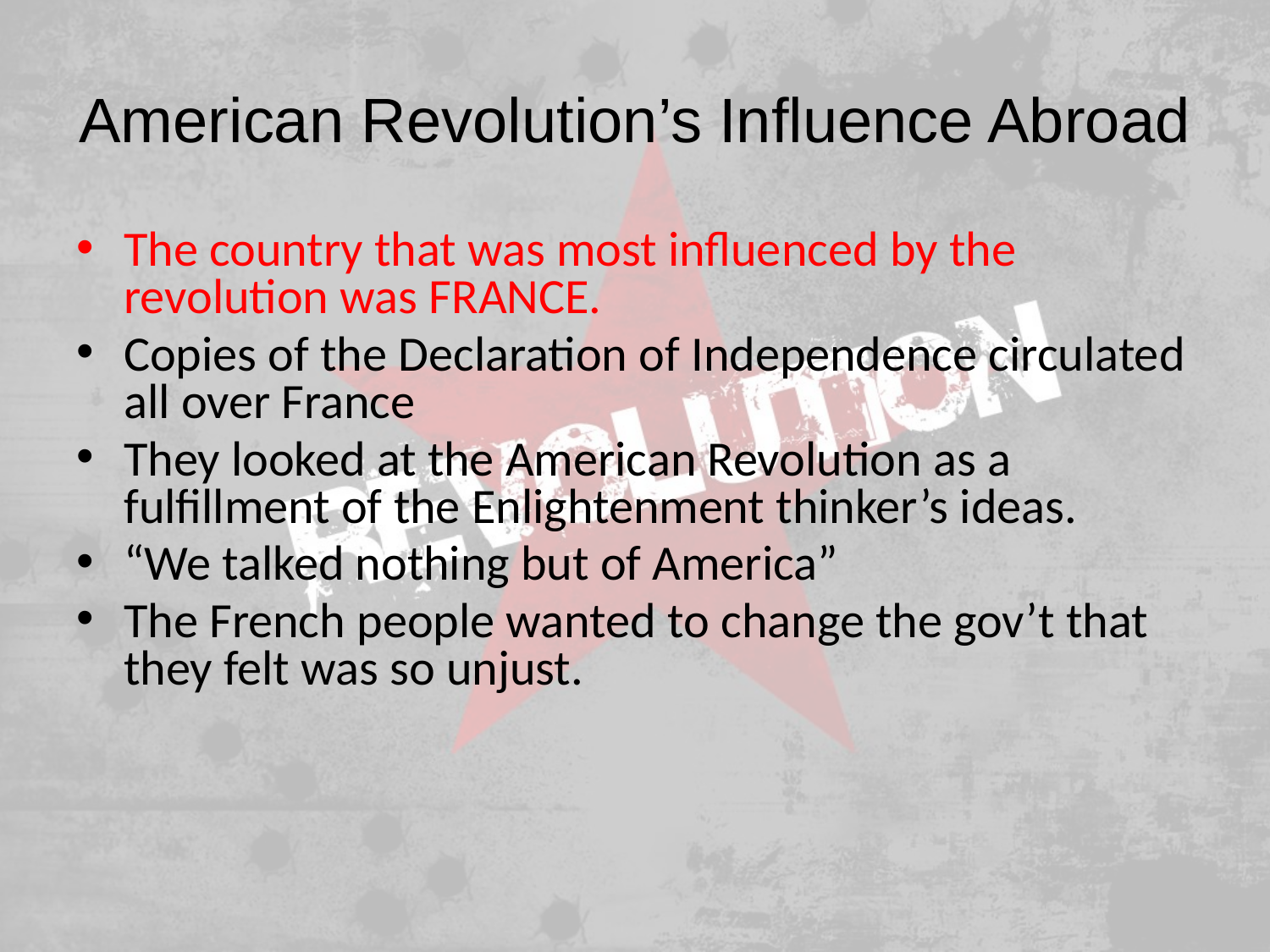

# American Revolution’s Influence Abroad
The country that was most influenced by the revolution was FRANCE.
Copies of the Declaration of Independence circulated all over France
They looked at the American Revolution as a fulfillment of the Enlightenment thinker’s ideas.
“We talked nothing but of America”
The French people wanted to change the gov’t that they felt was so unjust.